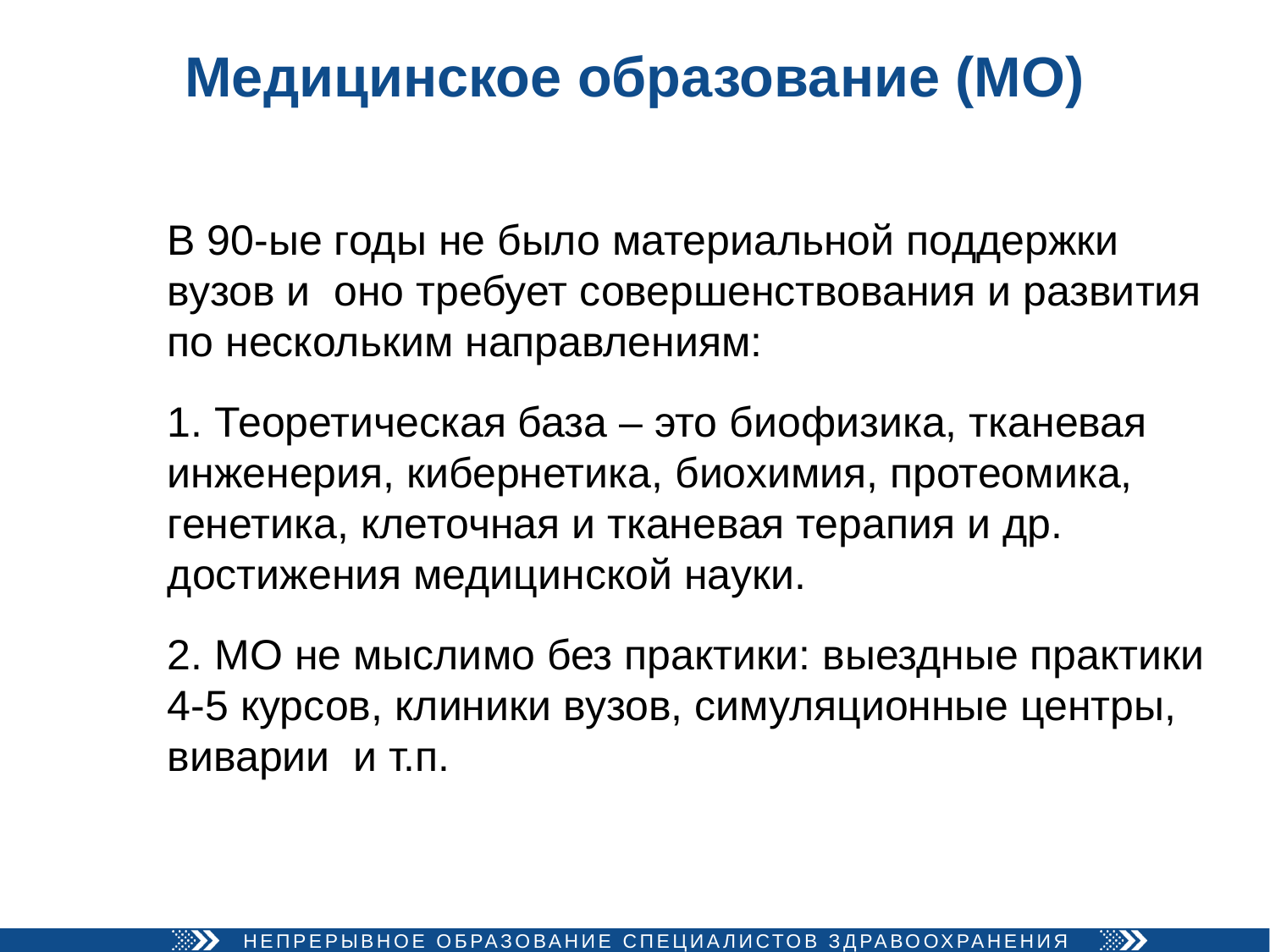

# Медицинское образование (МО)
В 90-ые годы не было материальной поддержки вузов и  оно требует совершенствования и развития по нескольким направлениям:
1. Теоретическая база – это биофизика, тканевая инженерия, кибернетика, биохимия, протеомика, генетика, клеточная и тканевая терапия и др. достижения медицинской науки.
2. МО не мыслимо без практики: выездные практики 4-5 курсов, клиники вузов, симуляционные центры, виварии  и т.п.